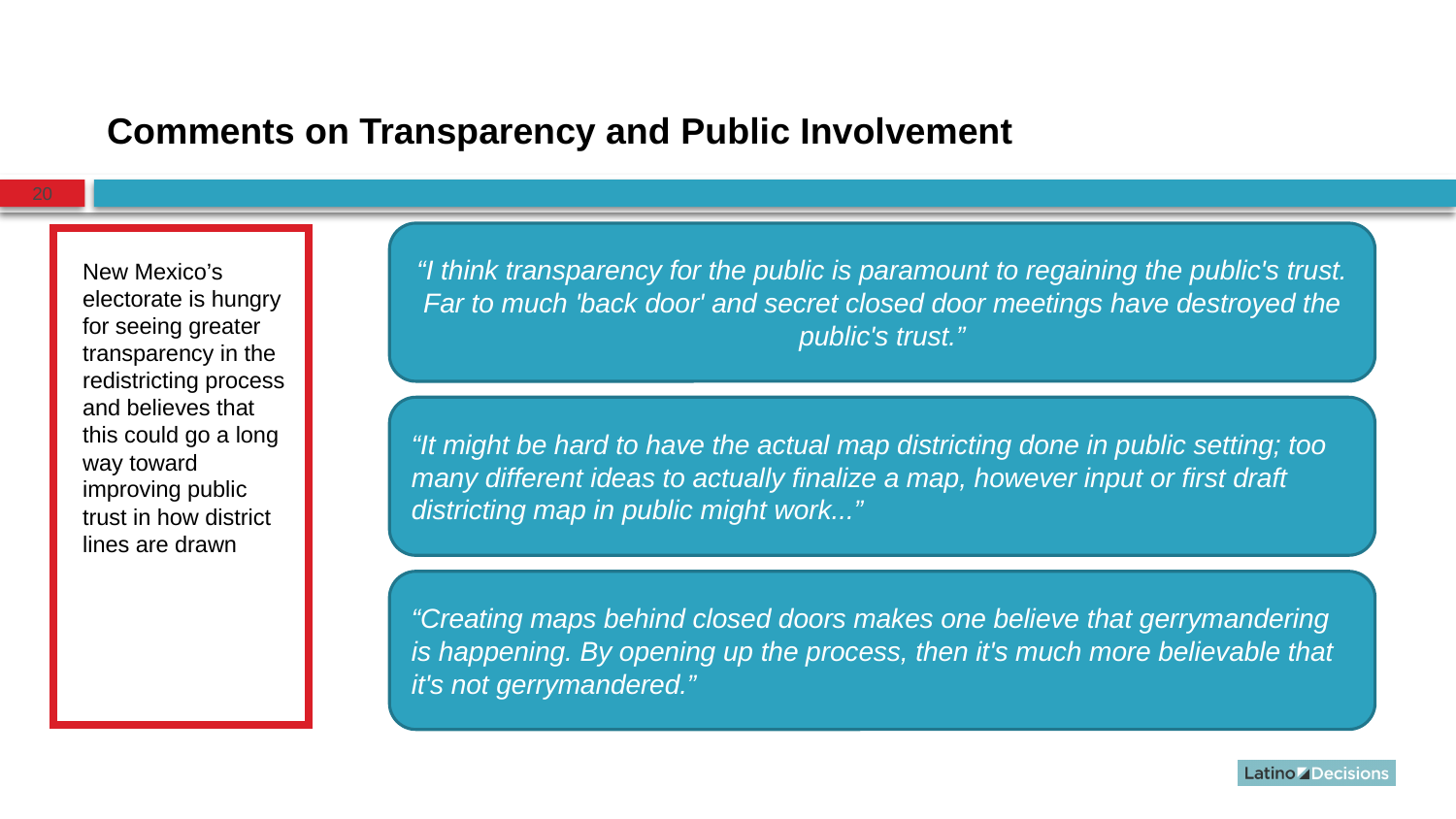

# Comments on Transparency and Public Involvement
20

“I think transparency for the public is paramount to regaining the public's trust. Far to much 'back door' and secret closed door meetings have destroyed the public's trust.”

New Mexico’s electorate is hungry for seeing greater transparency in the redistricting process and believes that this could go a long way toward improving public trust in how district lines are drawn
“It might be hard to have the actual map districting done in public setting; too many different ideas to actually finalize a map, however input or first draft districting map in public might work...”
“Creating maps behind closed doors makes one believe that gerrymandering is happening. By opening up the process, then it's much more believable that it's not gerrymandered.”